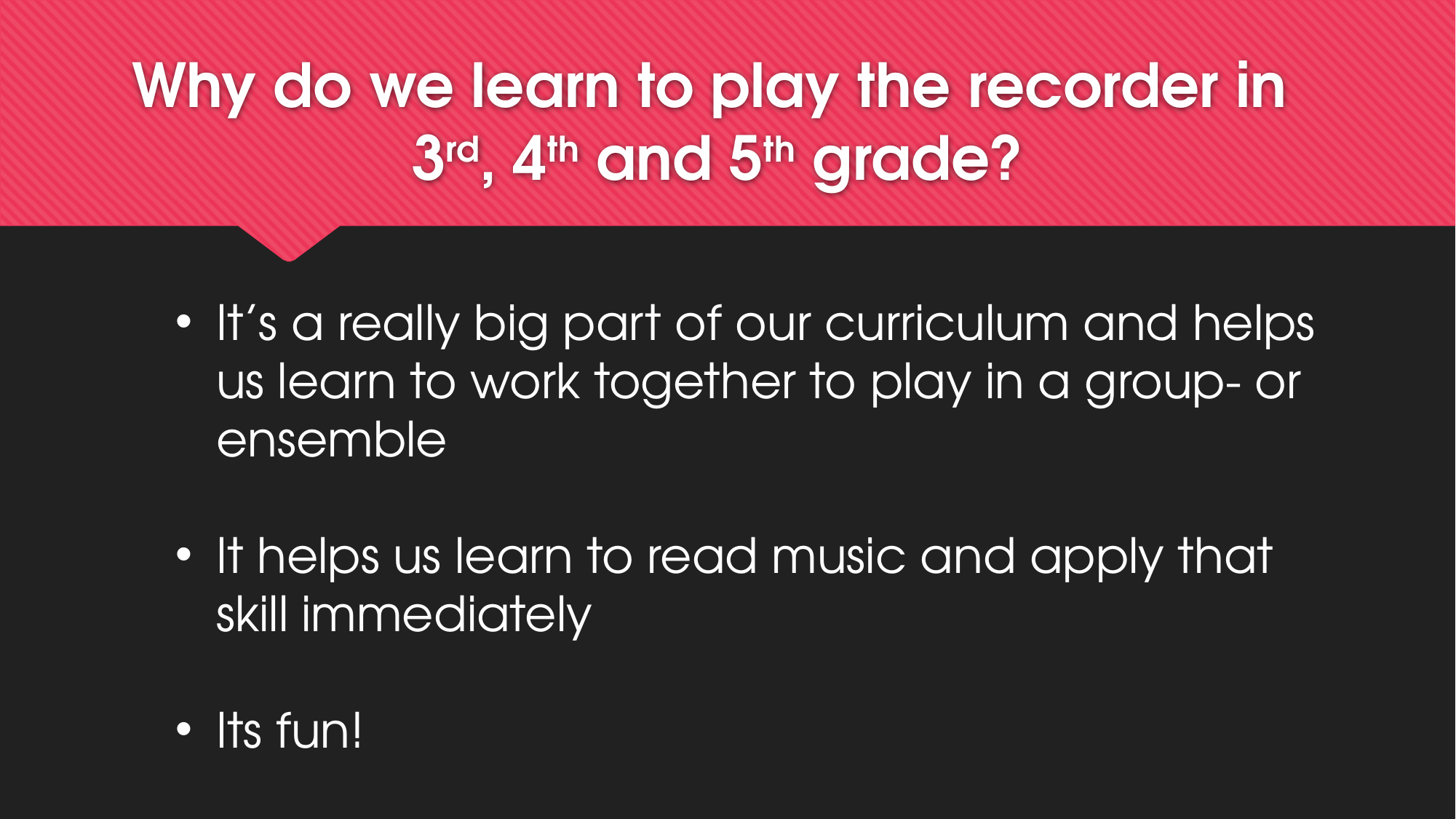

# Why do we learn to play the recorder in 3rd, 4th and 5th grade?
It’s a really big part of our curriculum and helps us learn to work together to play in a group- or ensemble

It helps us learn to read music and apply that skill immediately

Its fun!